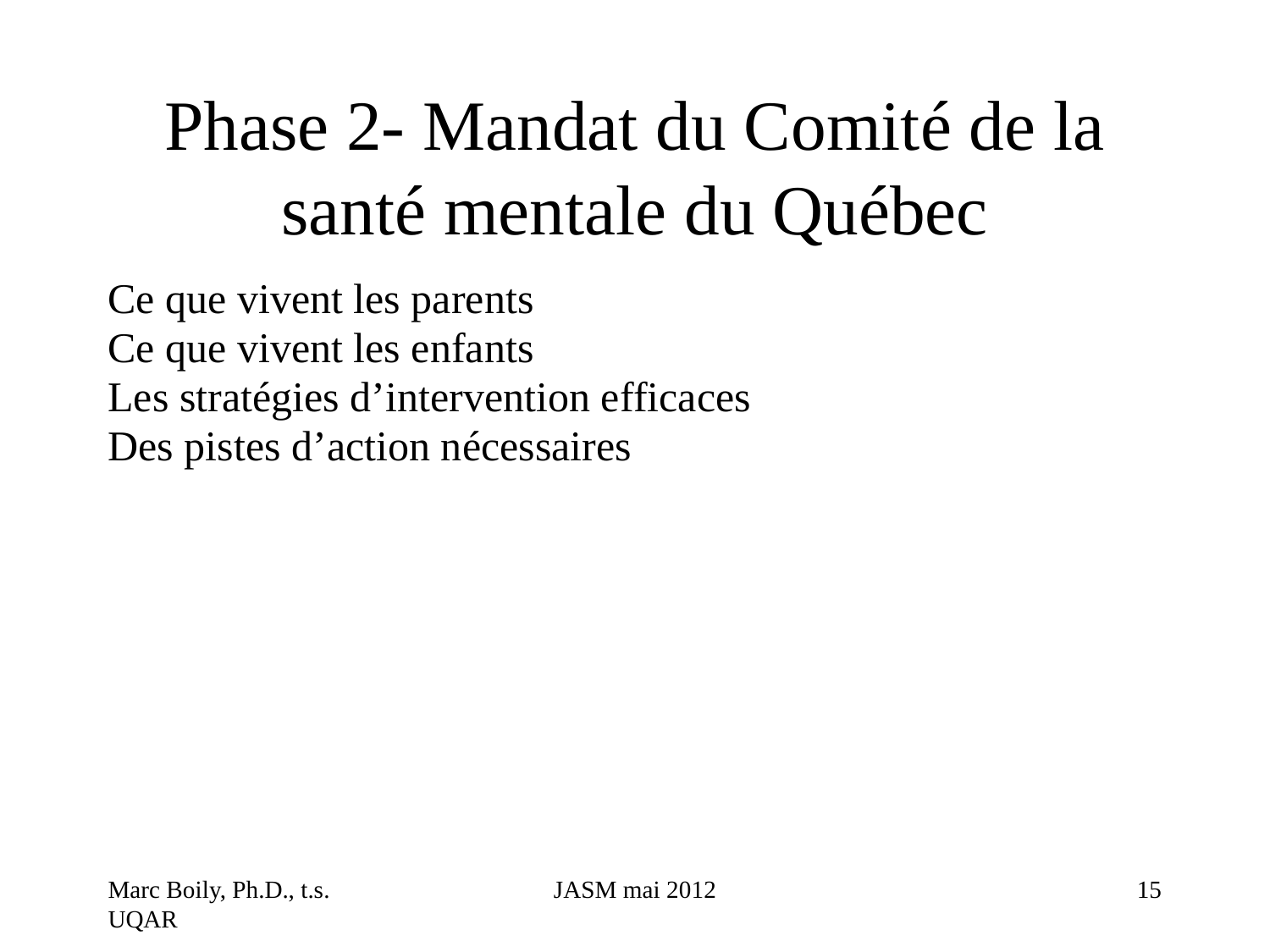

# Phase 2- Mandat du Comité de la santé mentale du Québec
Ce que vivent les parents
Ce que vivent les enfants
Les stratégies d’intervention efficaces
Des pistes d’action nécessaires
Marc Boily, Ph.D., t.s. UQAR
JASM mai 2012
15